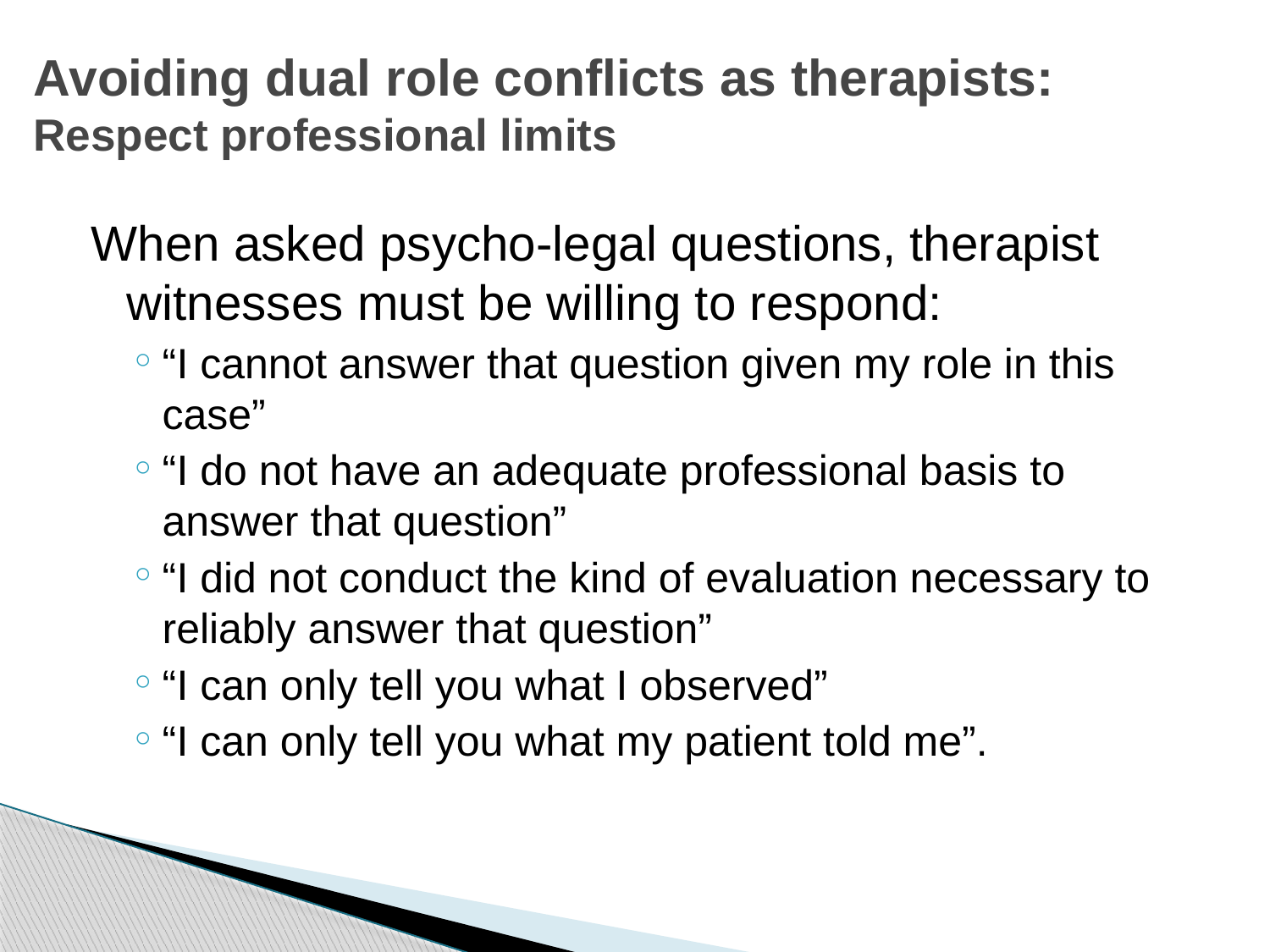

When asked psycho-legal questions, therapist witnesses must be willing to respond:
“I cannot answer that question given my role in this case”
“I do not have an adequate professional basis to answer that question”
“I did not conduct the kind of evaluation necessary to reliably answer that question”
“I can only tell you what I observed”
“I can only tell you what my patient told me”.
Avoiding dual role conflicts as therapists: Respect professional limits